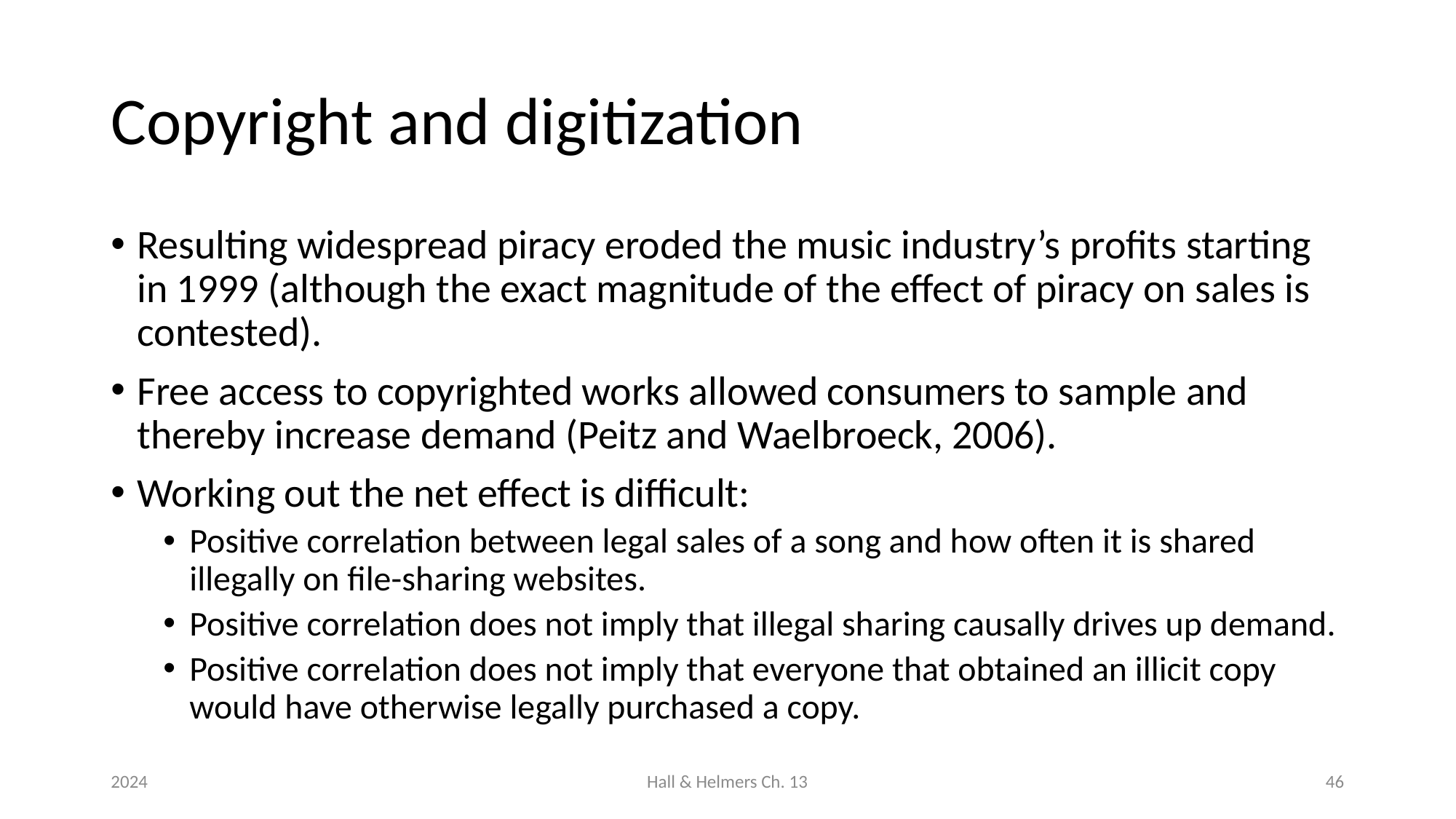

# Copyright and digitization
Resulting widespread piracy eroded the music industry’s profits starting in 1999 (although the exact magnitude of the effect of piracy on sales is contested).
Free access to copyrighted works allowed consumers to sample and thereby increase demand (Peitz and Waelbroeck, 2006).
Working out the net effect is difficult:
Positive correlation between legal sales of a song and how often it is shared illegally on file-sharing websites.
Positive correlation does not imply that illegal sharing causally drives up demand.
Positive correlation does not imply that everyone that obtained an illicit copy would have otherwise legally purchased a copy.
2024
Hall & Helmers Ch. 13
46